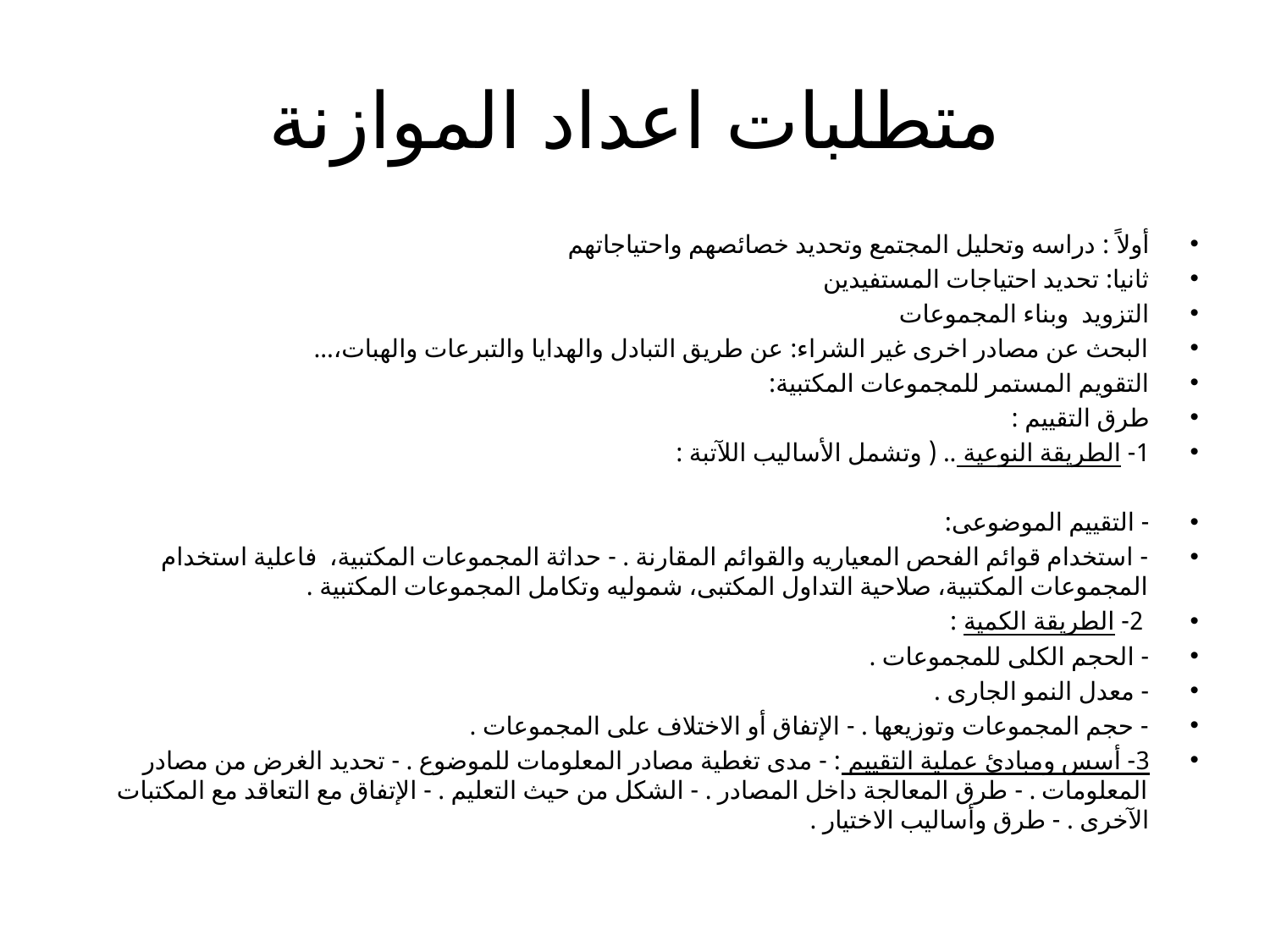

# متطلبات اعداد الموازنة
أولاً : دراسه وتحليل المجتمع وتحديد خصائصهم واحتياجاتهم
ثانيا: تحديد احتياجات المستفيدين
التزويد  وبناء المجموعات
البحث عن مصادر اخرى غير الشراء: عن طريق التبادل والهدايا والتبرعات والهبات،...
التقويم المستمر للمجموعات المكتبية:
طرق التقييم :
1- الطريقة النوعية .. ( وتشمل الأساليب اللآتبة :

- التقييم الموضوعى:
- استخدام قوائم الفحص المعياريه والقوائم المقارنة . - حداثة المجموعات المكتبية،  فاعلية استخدام المجموعات المكتبية، صلاحية التداول المكتبى، شموليه وتكامل المجموعات المكتبية .
 2- الطريقة الكمية :
- الحجم الكلى للمجموعات .
- معدل النمو الجارى .
- حجم المجموعات وتوزيعها . - الإتفاق أو الاختلاف على المجموعات .
3- أسس ومبادئ عملية التقييم : - مدى تغطية مصادر المعلومات للموضوع . - تحديد الغرض من مصادر المعلومات . - طرق المعالجة داخل المصادر . - الشكل من حيث التعليم . - الإتفاق مع التعاقد مع المكتبات الآخرى . - طرق وأساليب الاختيار .